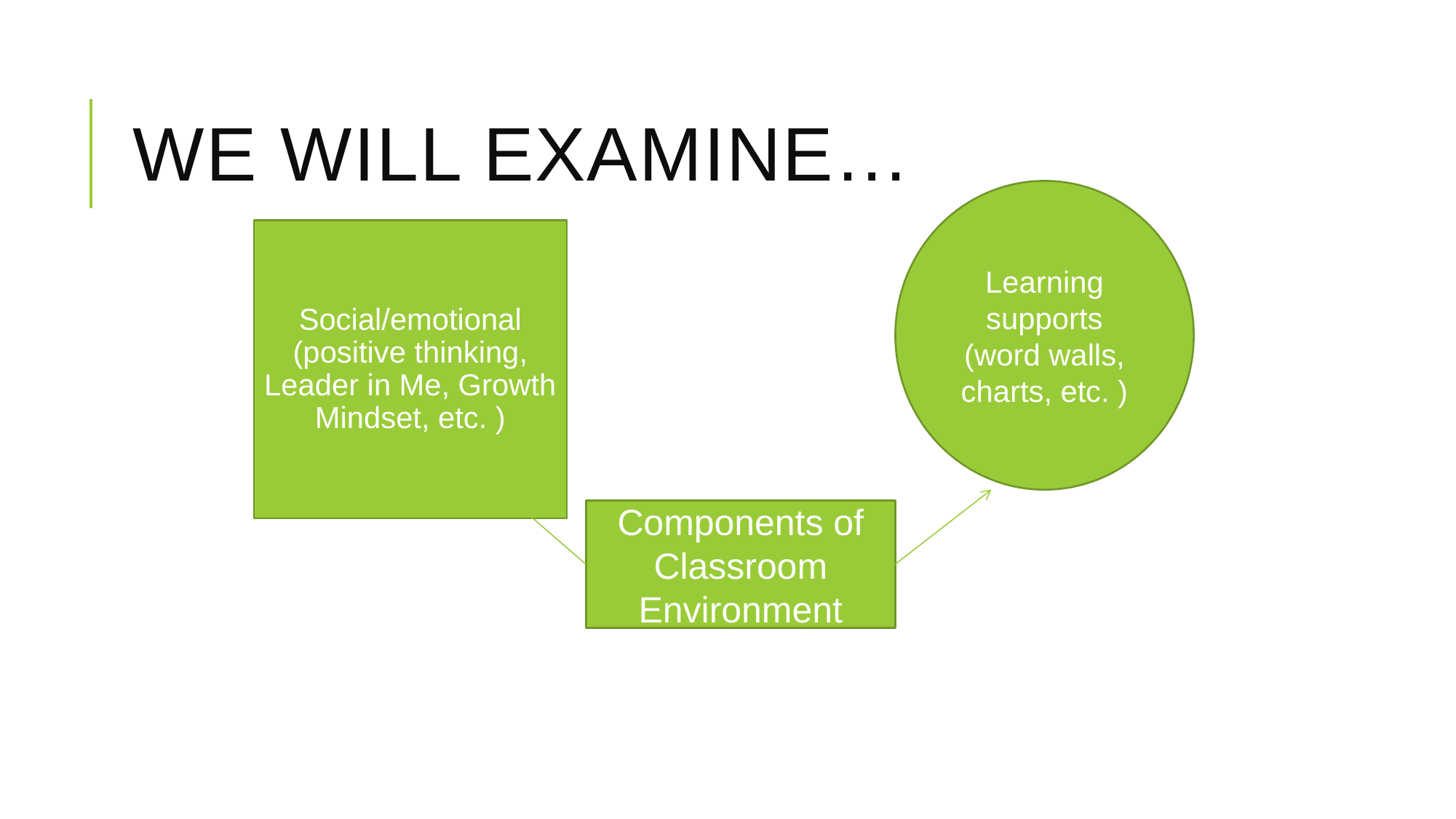

# We will examine…
Learning supports (word walls, charts, etc. )
Social/emotional (positive thinking, Leader in Me, Growth Mindset, etc. )
Components of Classroom Environment